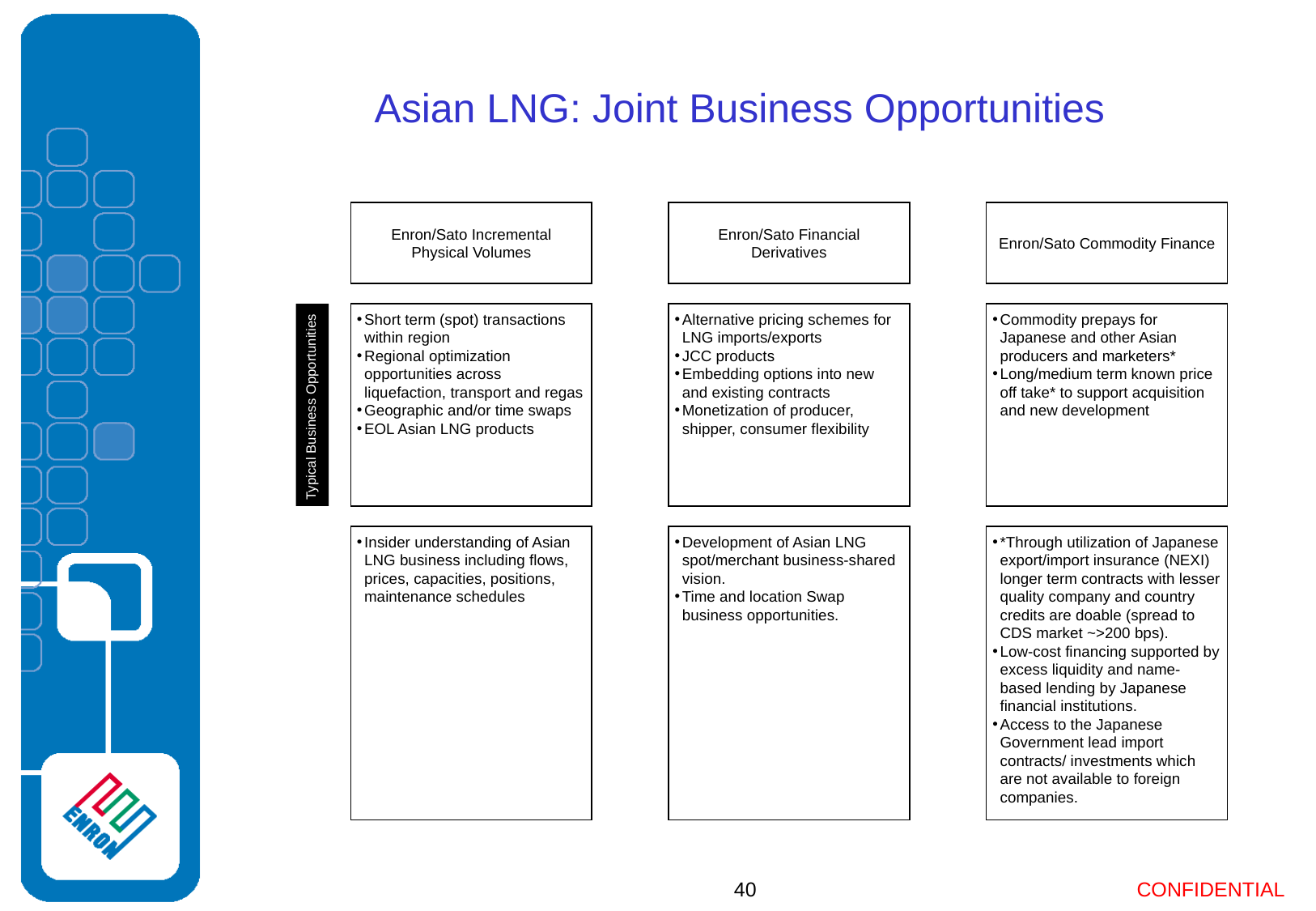

Asian LNG: Joint Business Opportunities
Enron/Sato Incremental Physical Volumes
Enron/Sato Financial Derivatives
Enron/Sato Commodity Finance
Short term (spot) transactions within region
Regional optimization opportunities across liquefaction, transport and regas
Geographic and/or time swaps
EOL Asian LNG products
Alternative pricing schemes for LNG imports/exports
JCC products
Embedding options into new and existing contracts
Monetization of producer, shipper, consumer flexibility
Commodity prepays for Japanese and other Asian producers and marketers*
Long/medium term known price off take* to support acquisition and new development
Typical Business Opportunities
Insider understanding of Asian LNG business including flows, prices, capacities, positions, maintenance schedules

Development of Asian LNG   spot/merchant business-shared vision.
Time and location Swap business opportunities.

*Through utilization of Japanese export/import insurance (NEXI) longer term contracts with lesser quality company and country credits are doable (spread to CDS market ~>200 bps).
Low-cost financing supported by excess liquidity and name-based lending by Japanese financial institutions.
Access to the Japanese Government lead import contracts/ investments which are not available to foreign companies.